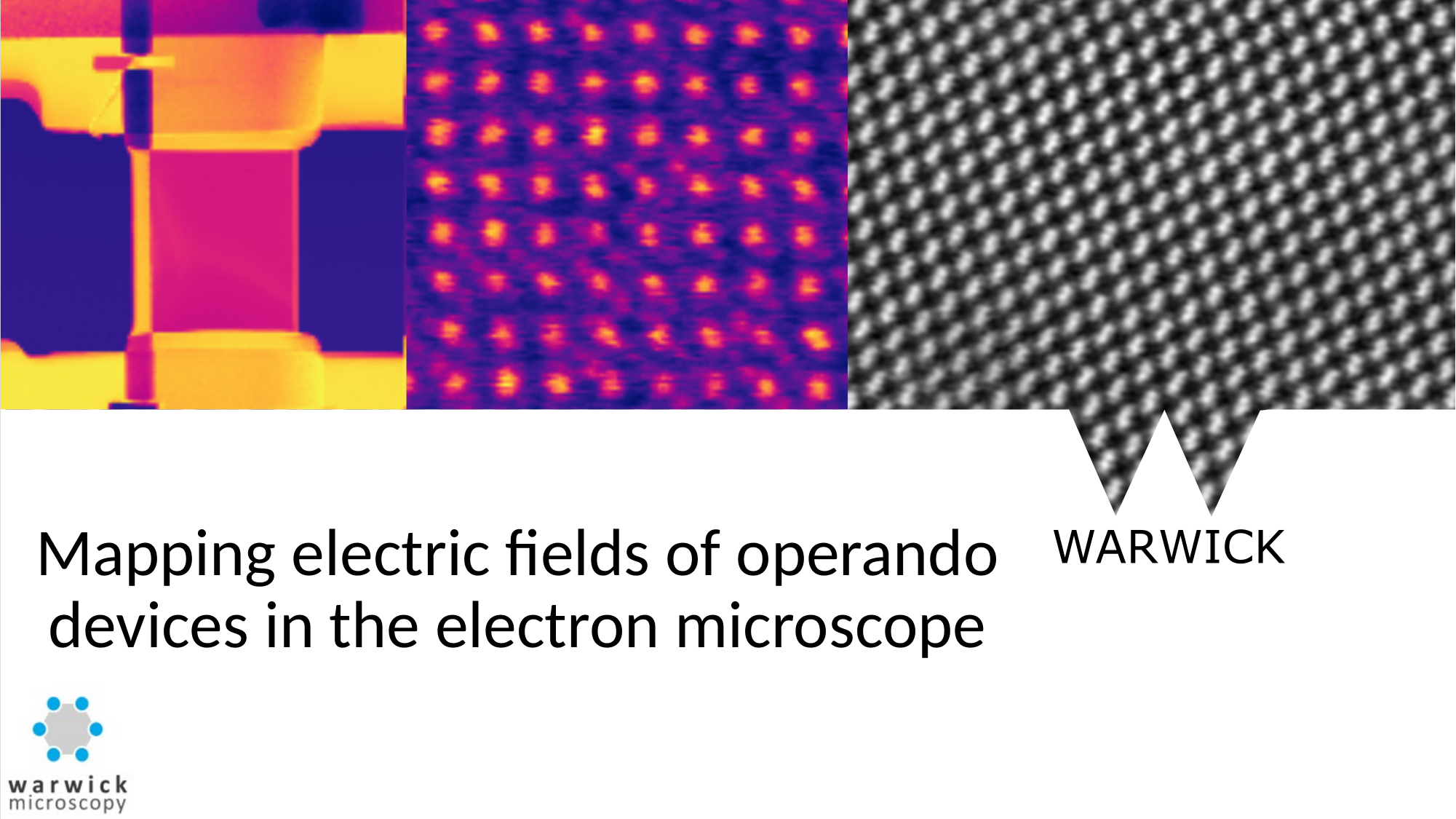

# Mapping electric fields of operando devices in the electron microscope